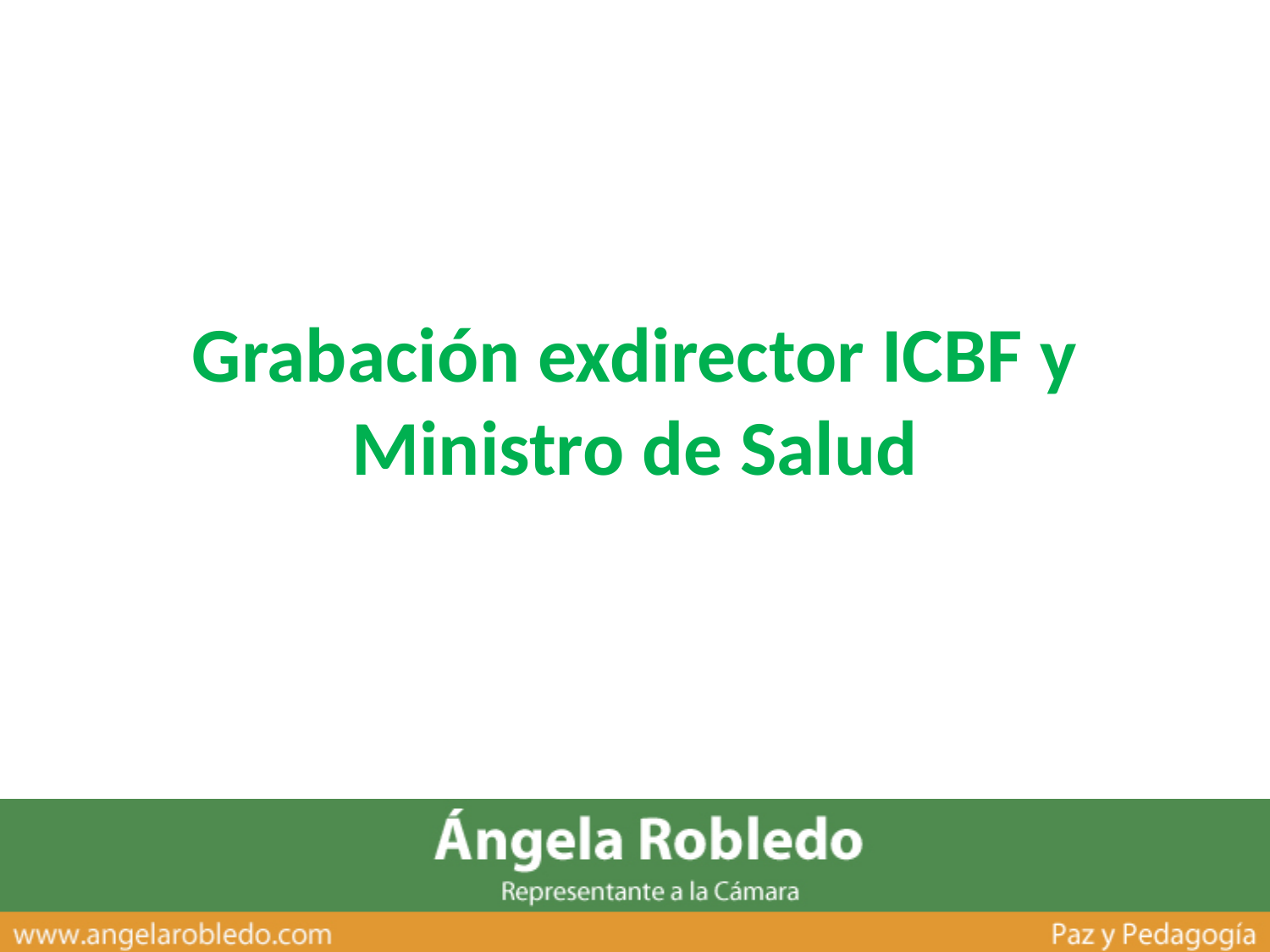

# Grabación exdirector ICBF y Ministro de Salud